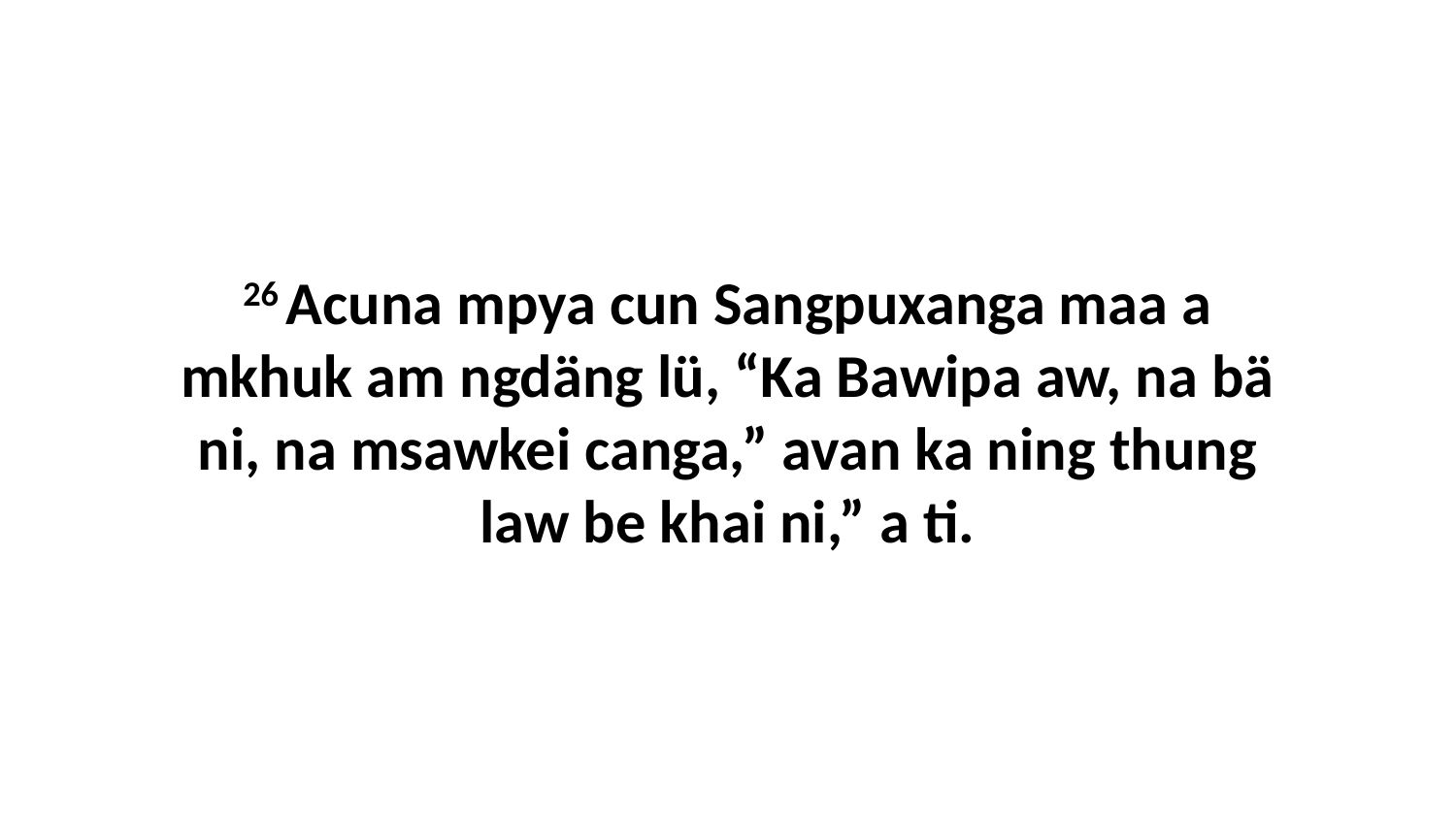

26 Acuna mpya cun Sangpuxanga maa a mkhuk am ngdäng lü, “Ka Bawipa aw, na bä ni, na msawkei canga,” avan ka ning thung law be khai ni,” a ti.